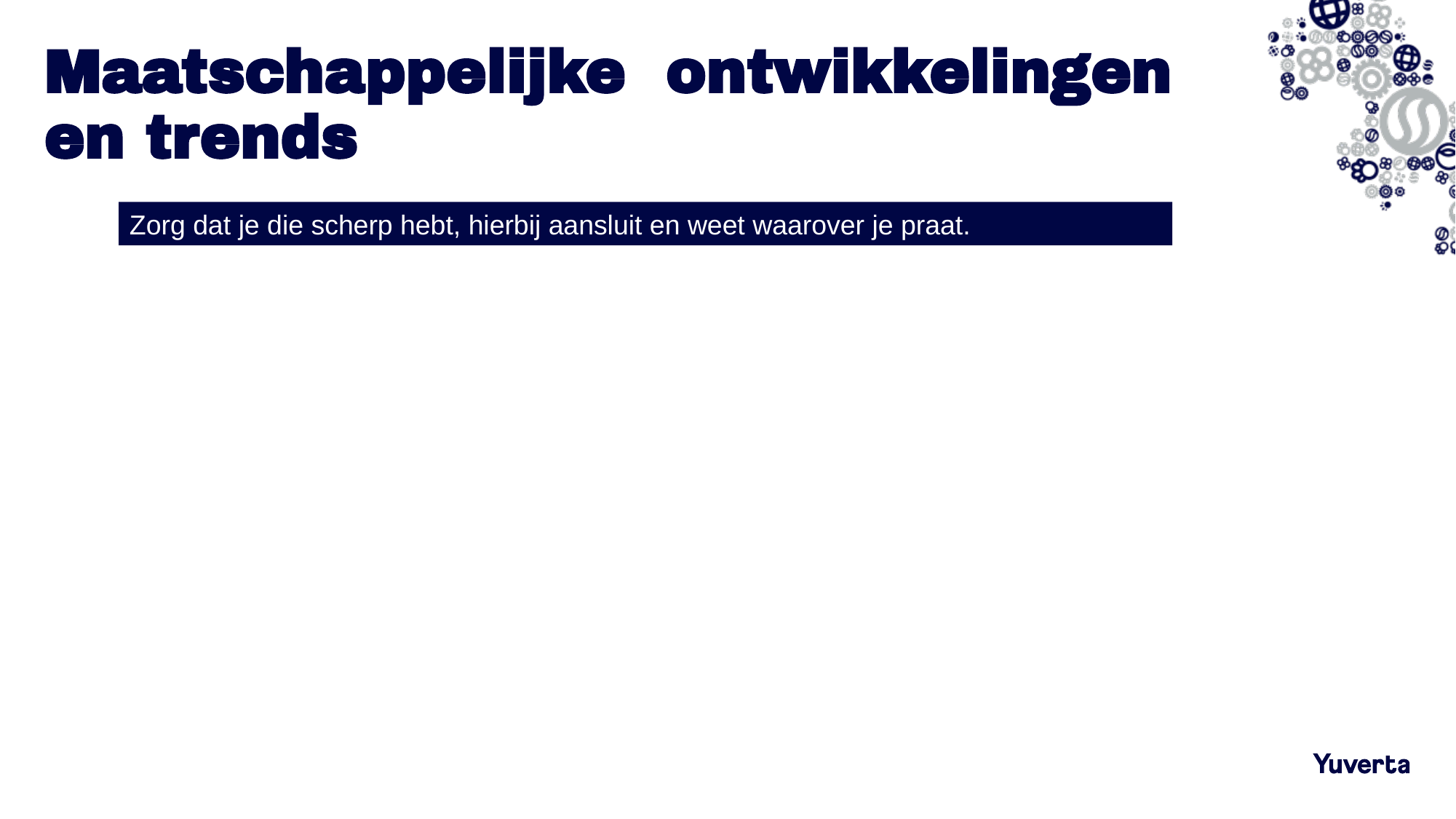

# Maatschappelijke  ontwikkelingen en trends
Zorg dat je die scherp hebt, hierbij aansluit en weet waarover je praat.